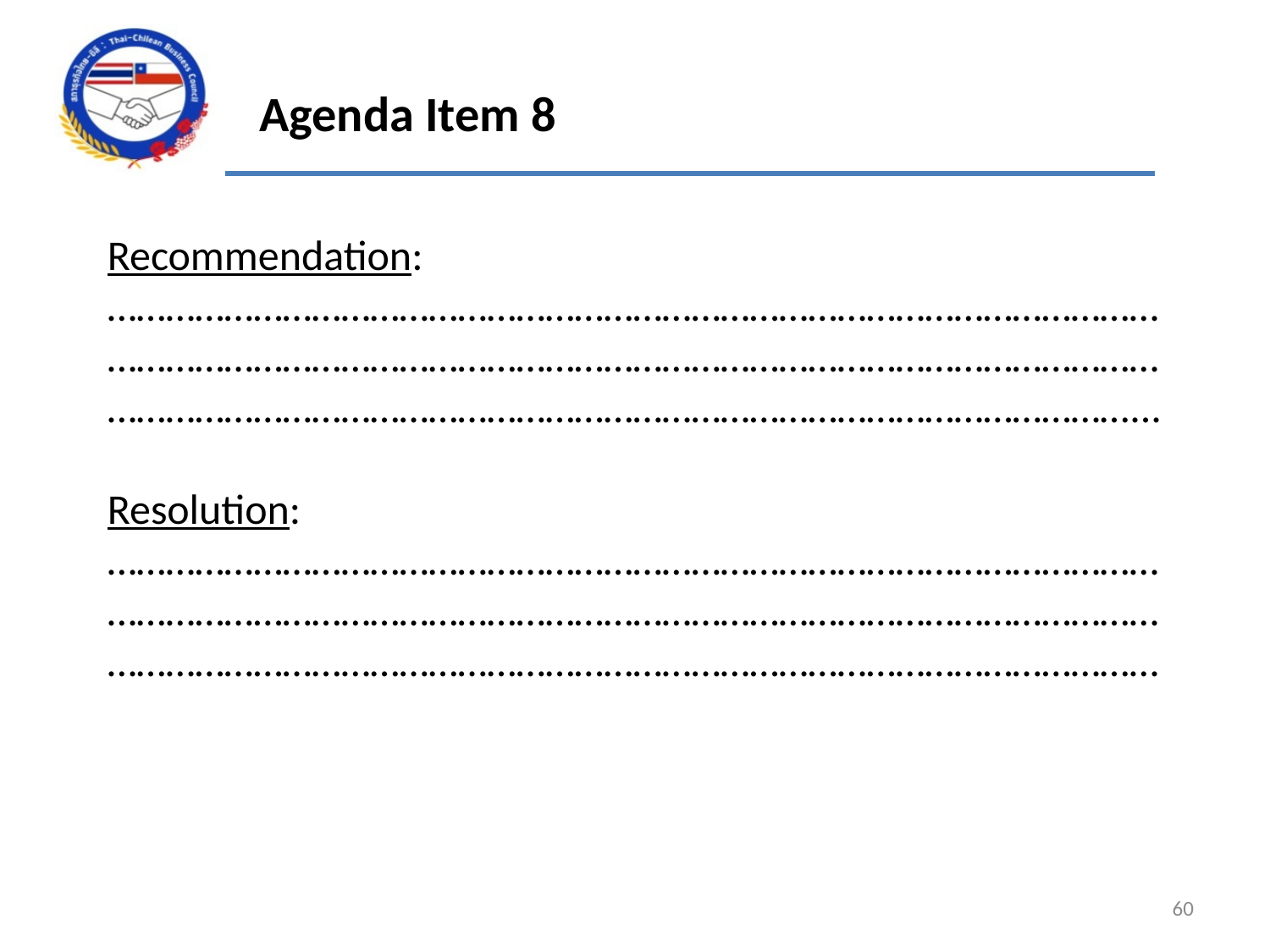

Agenda Item 8
Recommendation:
……………………………………………………………………………………………………………………………………………………………………………………………………………………………………………………………………………………………...

Resolution:
………………………………………………………………………………………………………………………………………………………………………………………………………………………………………………………………………………………………
60